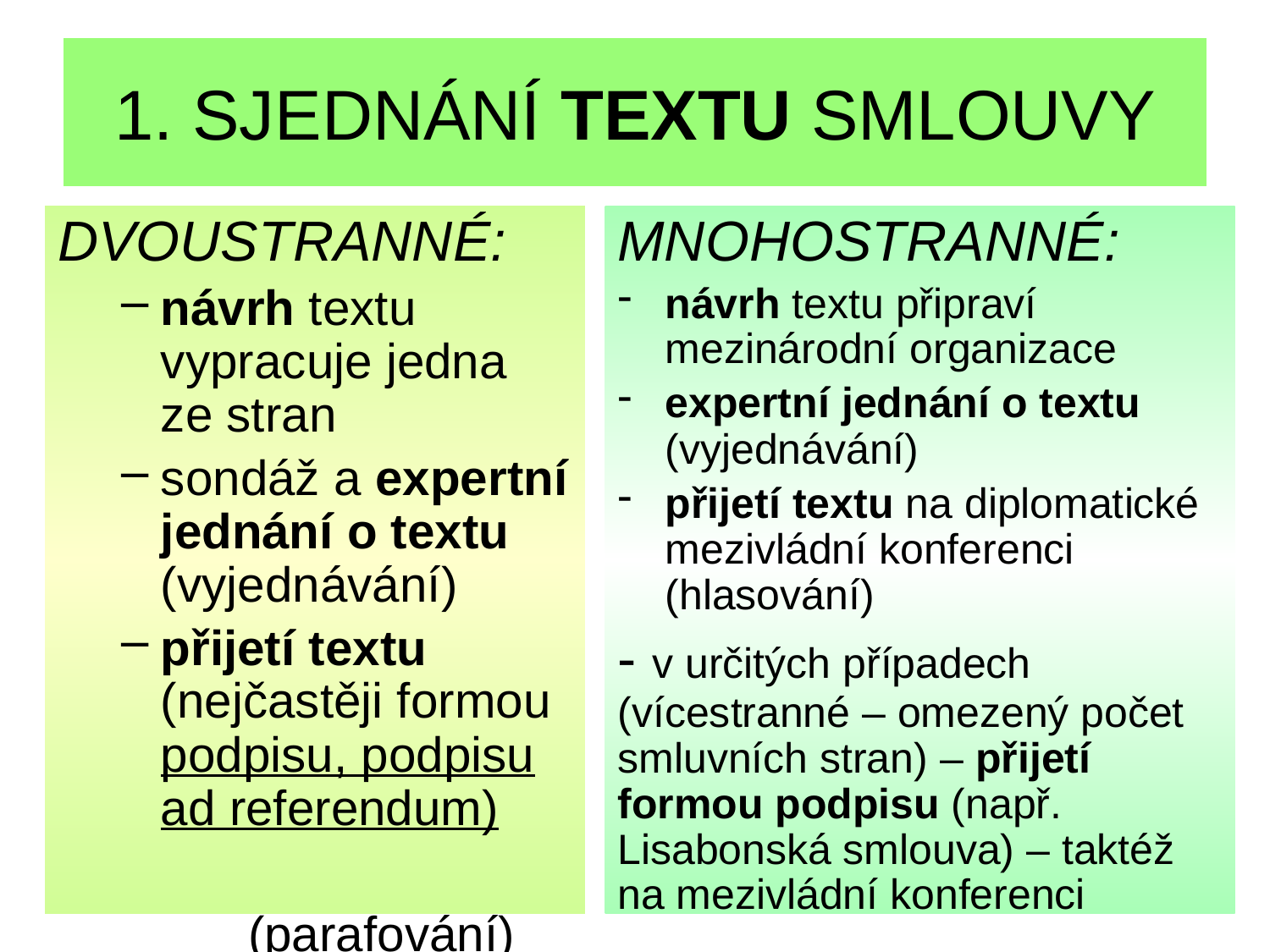

# 1. SJEDNÁNÍ TEXTU SMLOUVY
DVOUSTRANNÉ:
návrh textu vypracuje jedna ze stran
sondáž a expertní jednání o textu (vyjednávání)
přijetí textu (nejčastěji formou podpisu, podpisu ad referendum)

	(parafování)

MNOHOSTRANNÉ:
návrh textu připraví mezinárodní organizace
expertní jednání o textu (vyjednávání)
přijetí textu na diplomatické mezivládní konferenci (hlasování)
- v určitých případech (vícestranné – omezený počet smluvních stran) – přijetí formou podpisu (např. Lisabonská smlouva) – taktéž na mezivládní konferenci